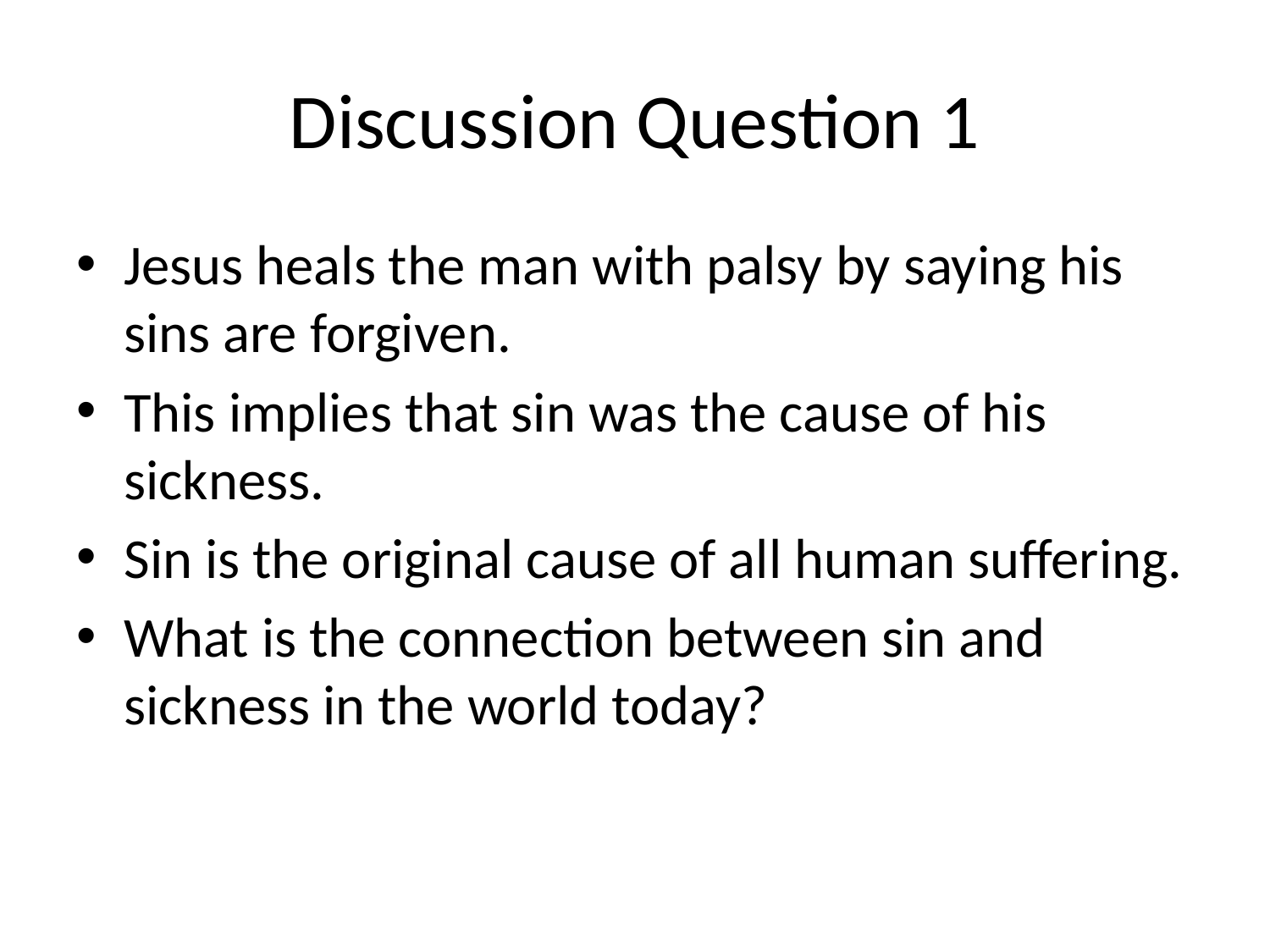

# Discussion Question 1
Jesus heals the man with palsy by saying his sins are forgiven.
This implies that sin was the cause of his sickness.
Sin is the original cause of all human suffering.
What is the connection between sin and sickness in the world today?